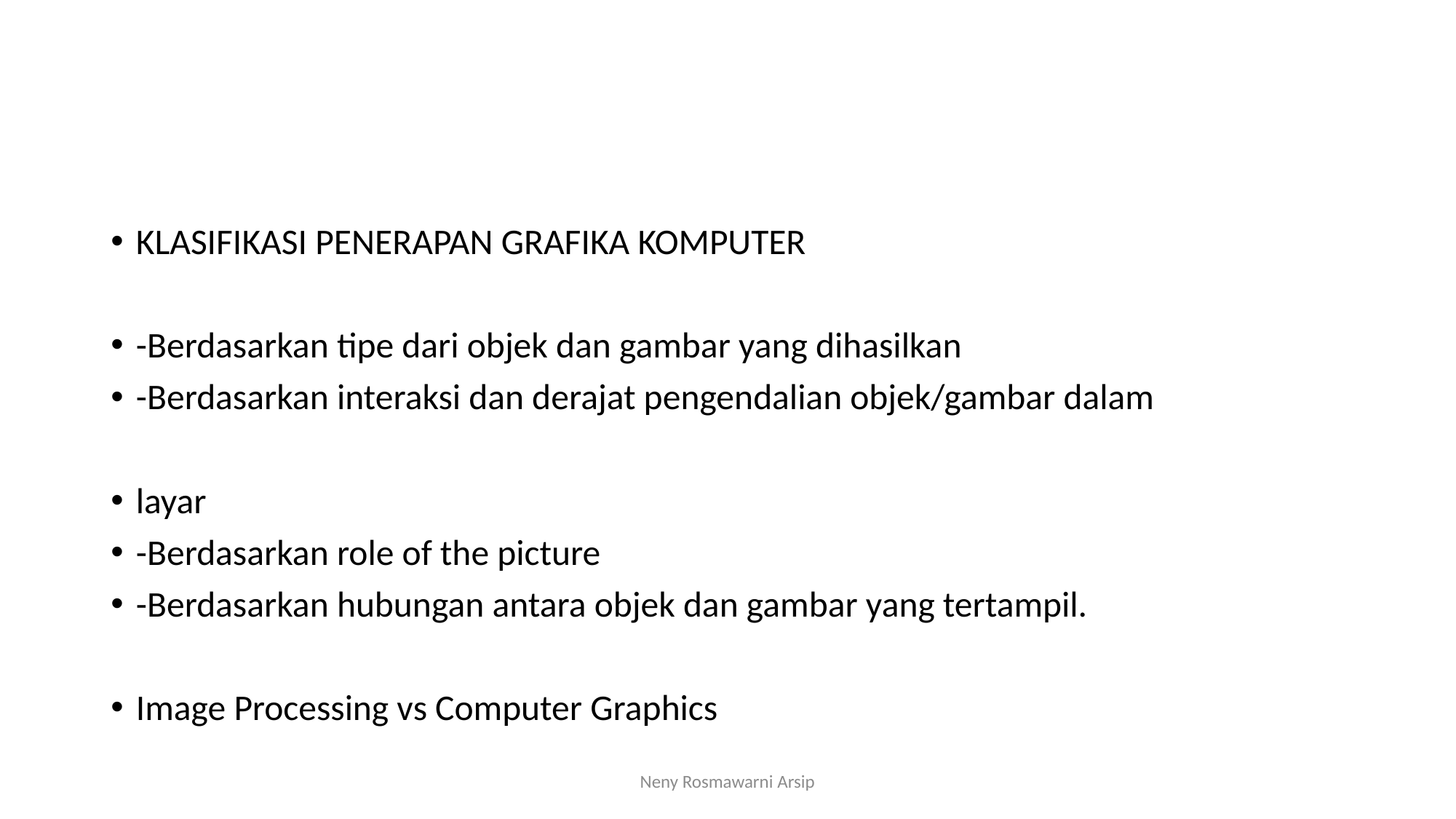

#
KLASIFIKASI PENERAPAN GRAFIKA KOMPUTER

-Berdasarkan tipe dari objek dan gambar yang dihasilkan
-Berdasarkan interaksi dan derajat pengendalian objek/gambar dalam

layar
-Berdasarkan role of the picture
-Berdasarkan hubungan antara objek dan gambar yang tertampil.

Image Processing vs Computer Graphics
Neny Rosmawarni Arsip